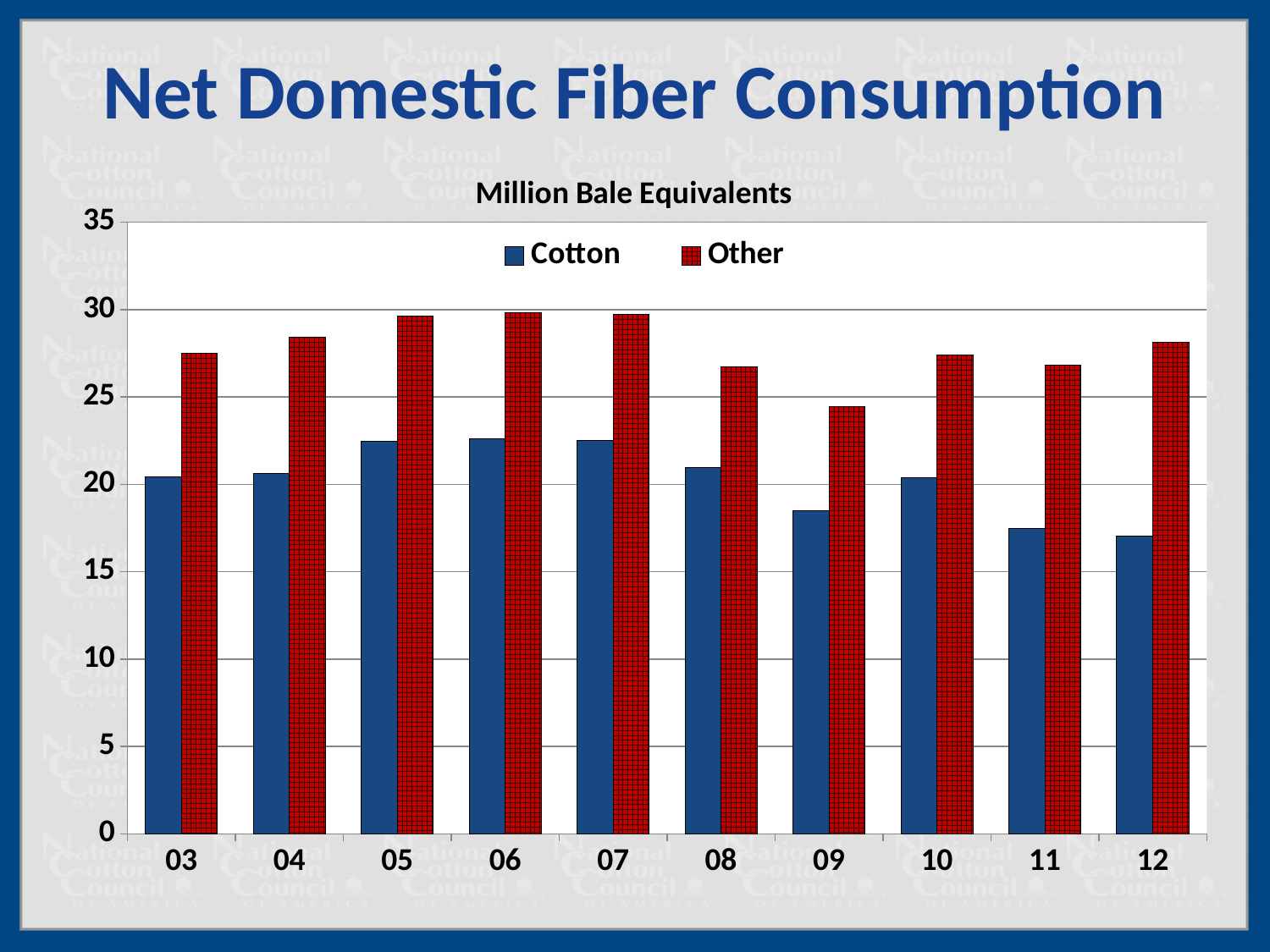

Net Domestic Fiber Consumption

### Chart: Million Bale Equivalents

| Category | Cotton | Other |
|---|---|---|
| 03 | 20.4419 | 27.499635416666663 |
| 04 | 20.623335416666666 | 28.427856249999998 |
| 05 | 22.44053541666667 | 29.624527083333334 |
| 06 | 22.61771875 | 29.82160208333334 |
| 07 | 22.501064583333335 | 29.702627083333333 |
| 08 | 20.9775359125 | 26.706989583333332 |
| 09 | 18.465711502083334 | 24.423647756250002 |
| 10 | 20.385225 | 27.381041666666665 |
| 11 | 17.477496455321287 | 26.814375000000002 |
| 12 | 17.018527713060884 | 28.12368857676561 |